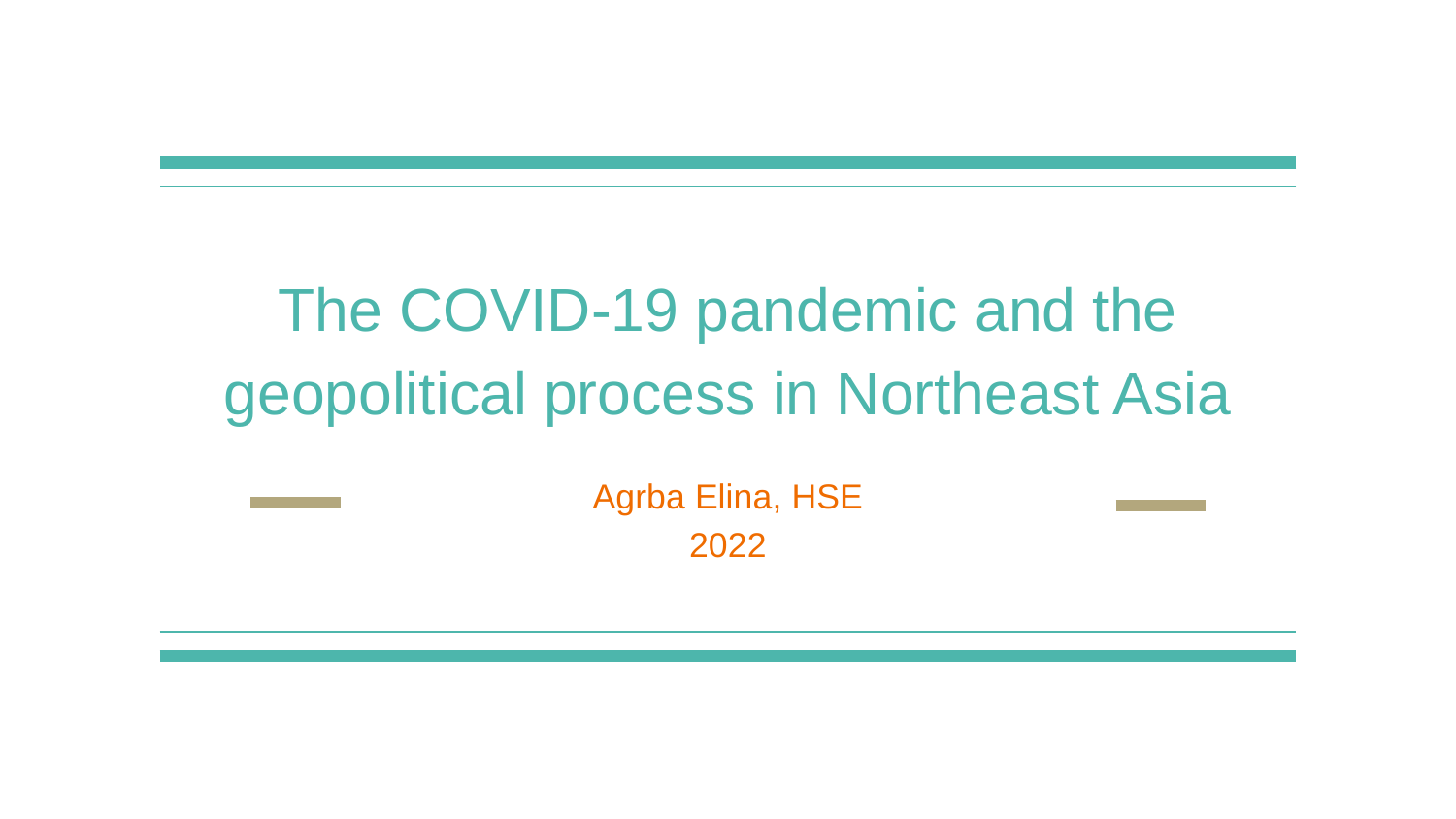

# The COVID-19 pandemic and the geopolitical process in Northeast Asia
Agrba Elina, HSE
2022